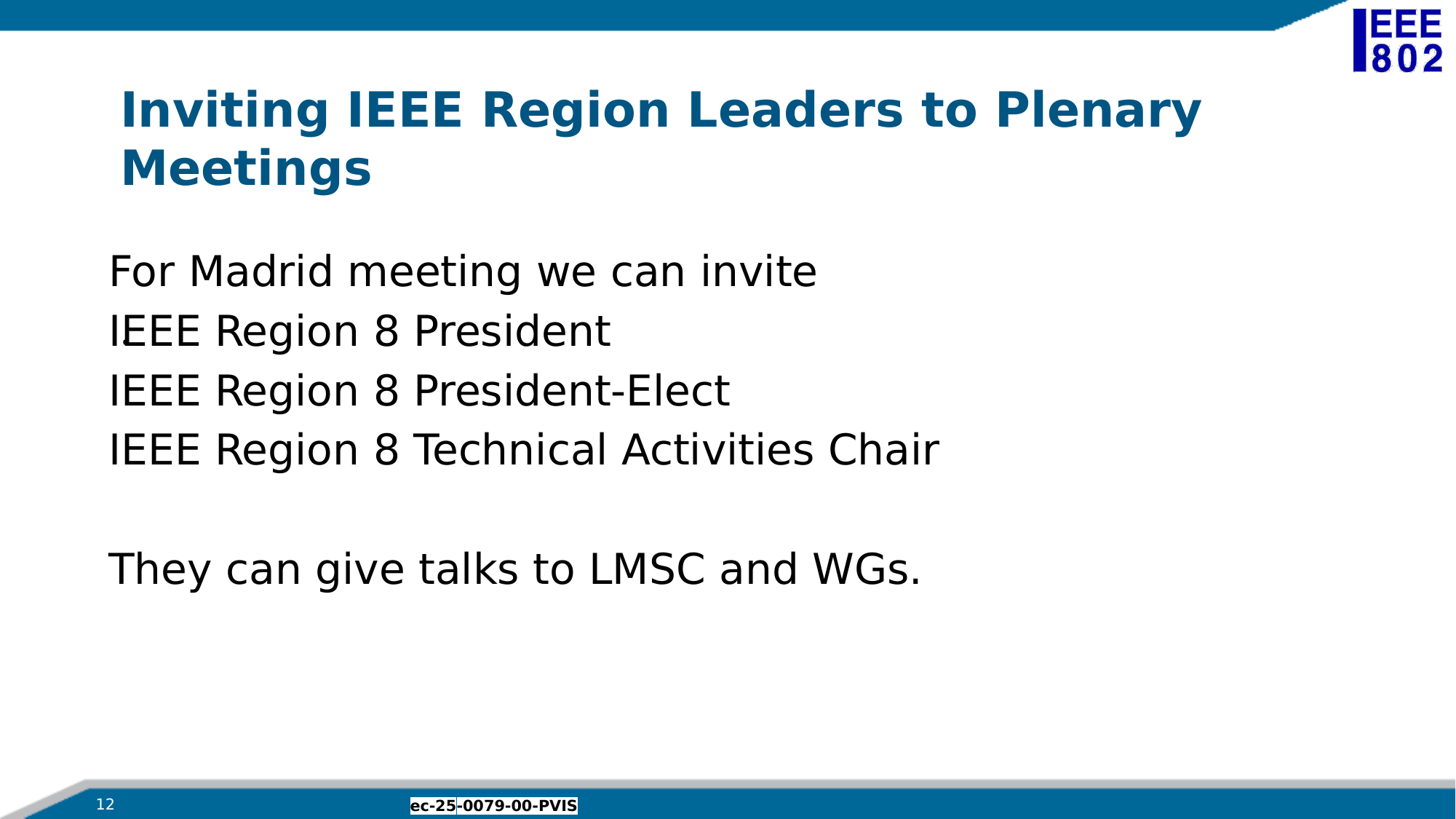

# Inviting IEEE Region Leaders to Plenary Meetings
For Madrid meeting we can invite
IEEE Region 8 President
IEEE Region 8 President-Elect
IEEE Region 8 Technical Activities Chair

They can give talks to LMSC and WGs.

.

12